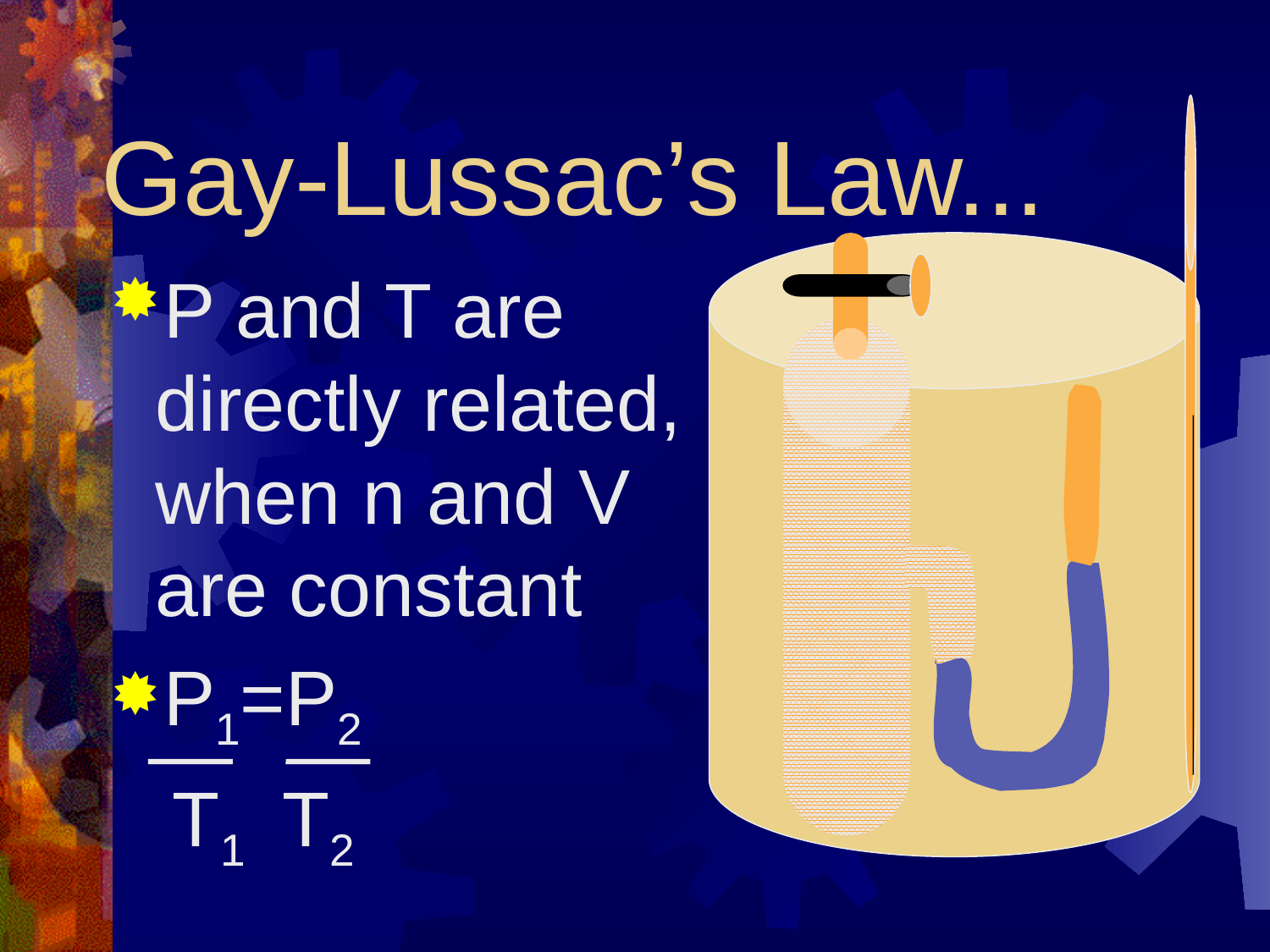

# Gay-Lussac’s Law...

P and T are directly related, when n and V are constant
P1=P2
   T1   T2